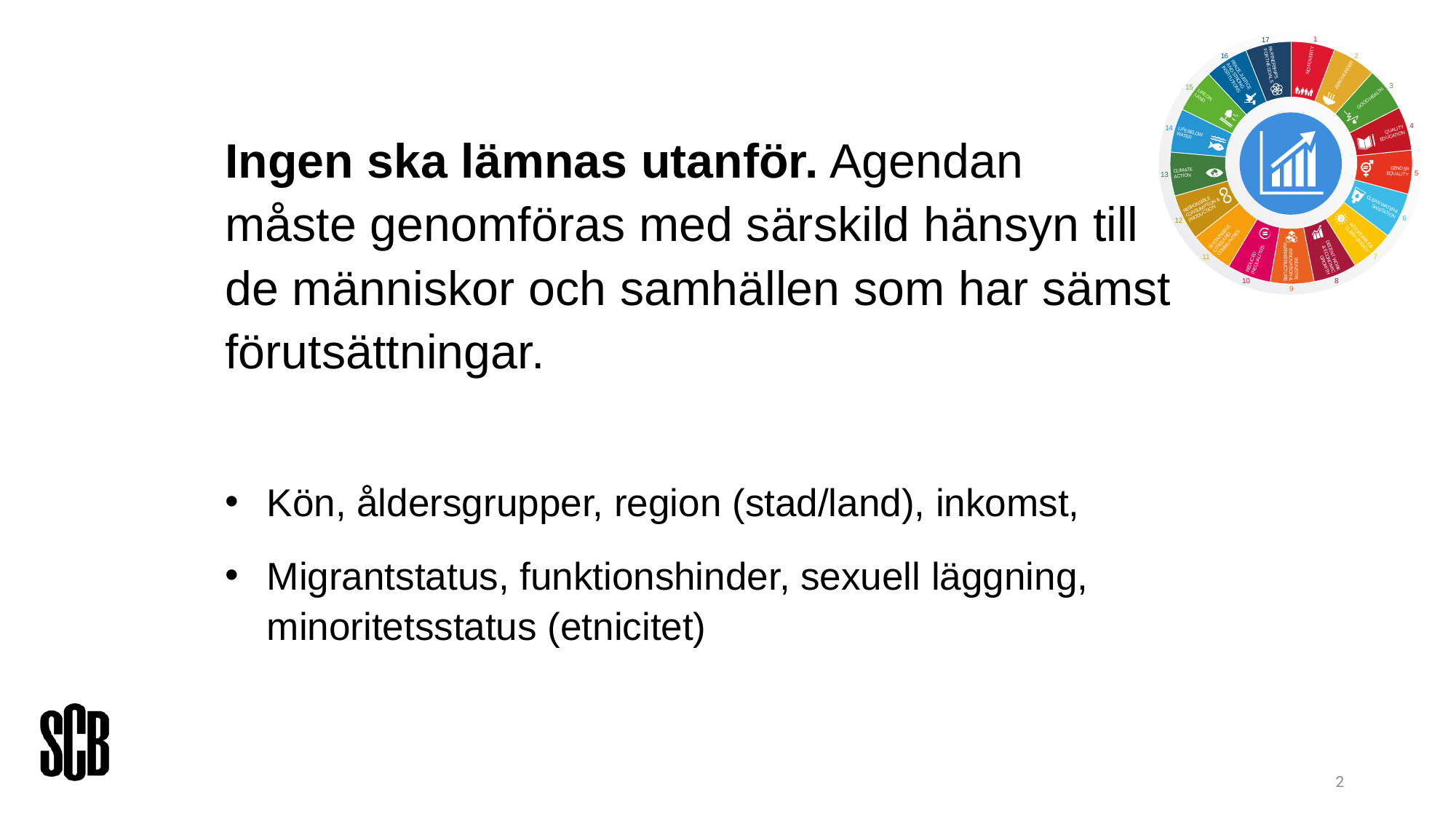

Ingen ska lämnas utanför. Agendan
måste genomföras med särskild hänsyn till de människor och samhällen som har sämst förutsättningar.

Kön, åldersgrupper, region (stad/land), inkomst,
Migrantstatus, funktionshinder, sexuell läggning, minoritetsstatus (etnicitet)

2